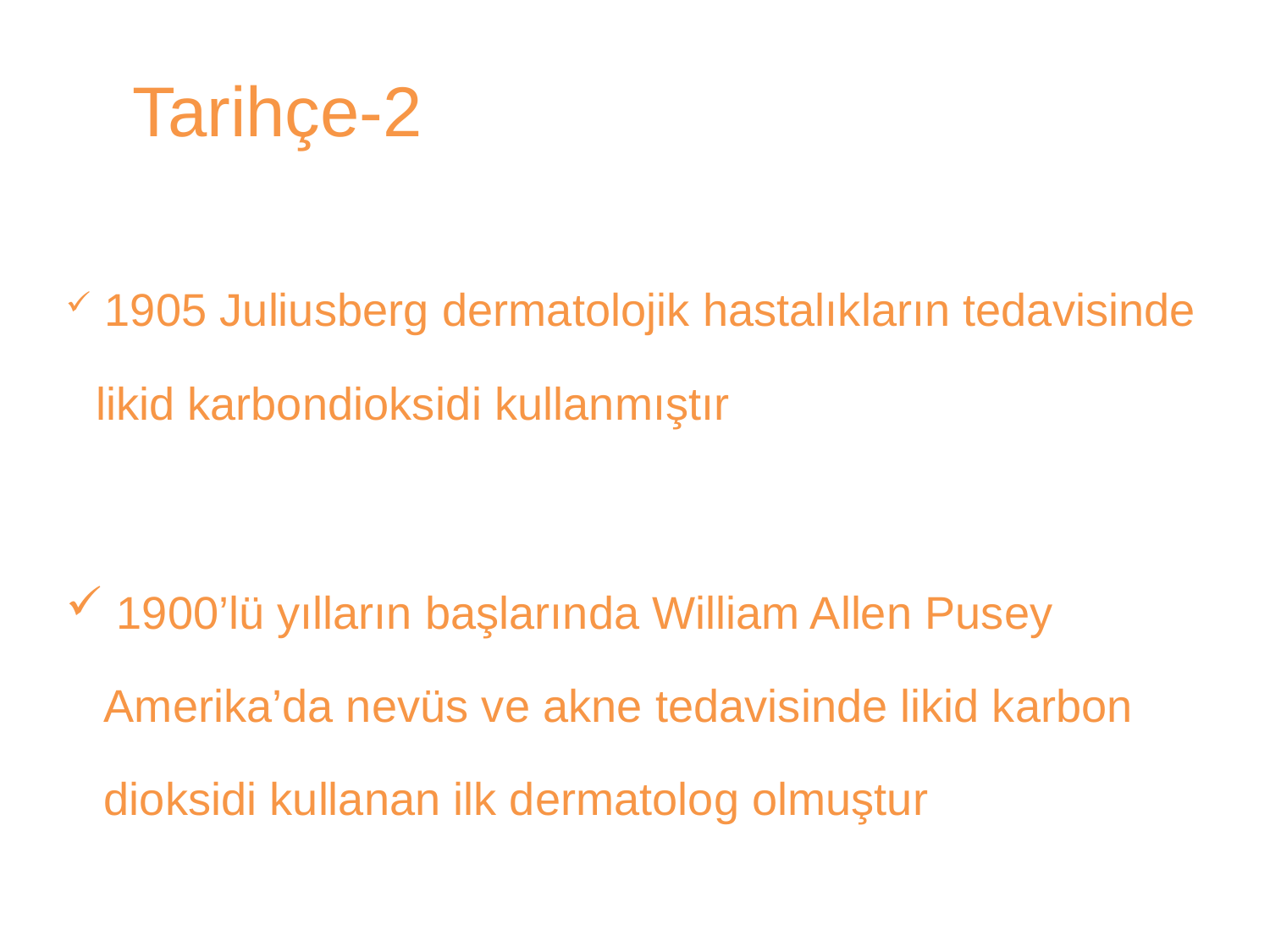

Tarihçe-2
 1905 Juliusberg dermatolojik hastalıkların tedavisinde likid karbondioksidi kullanmıştır

 1900’lü yılların başlarında William Allen Pusey
   Amerika’da nevüs ve akne tedavisinde likid karbon
   dioksidi kullanan ilk dermatolog olmuştur